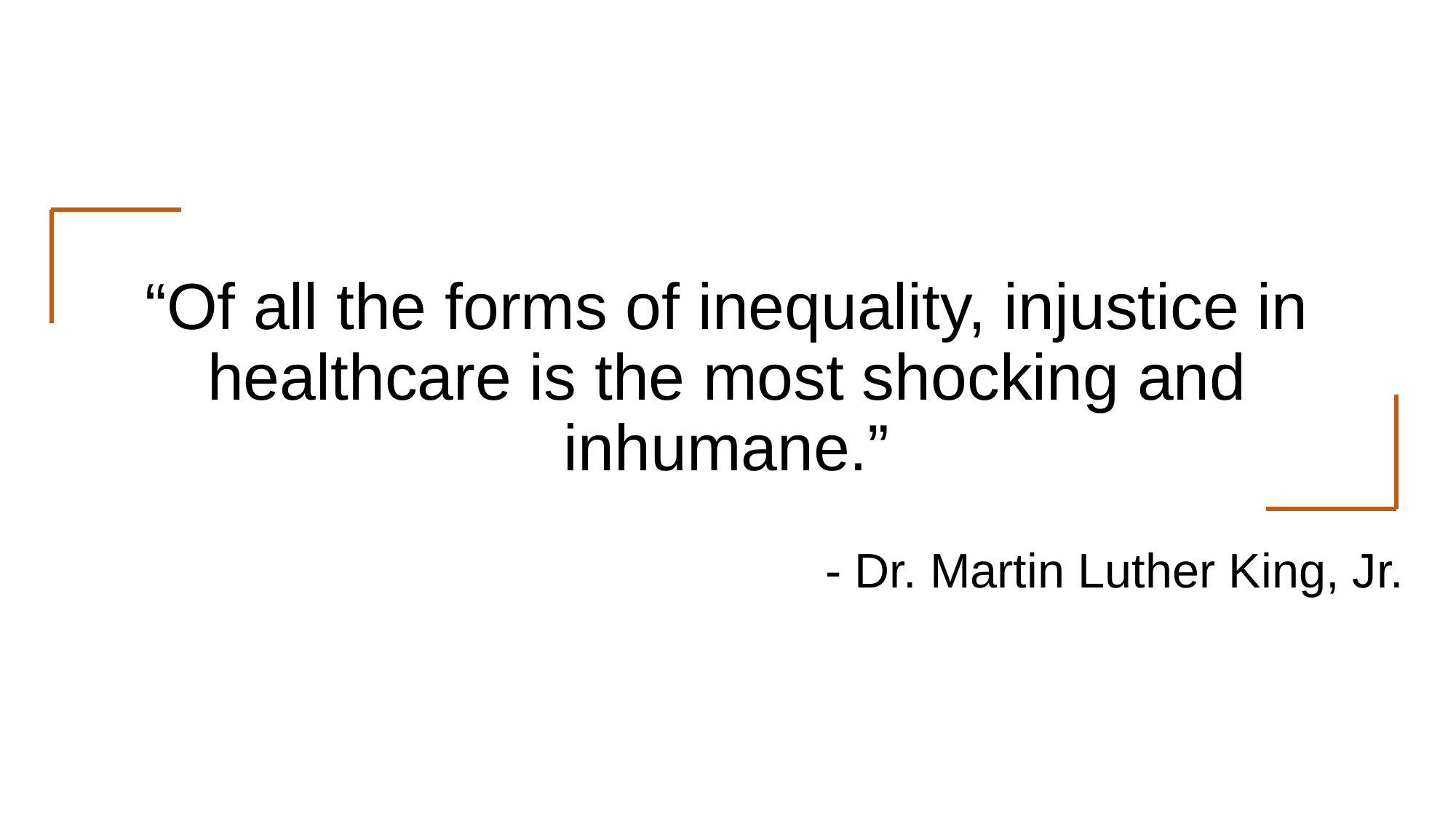

# “Of all the forms of inequality, injustice in healthcare is the most shocking and inhumane.”
- Dr. Martin Luther King, Jr.